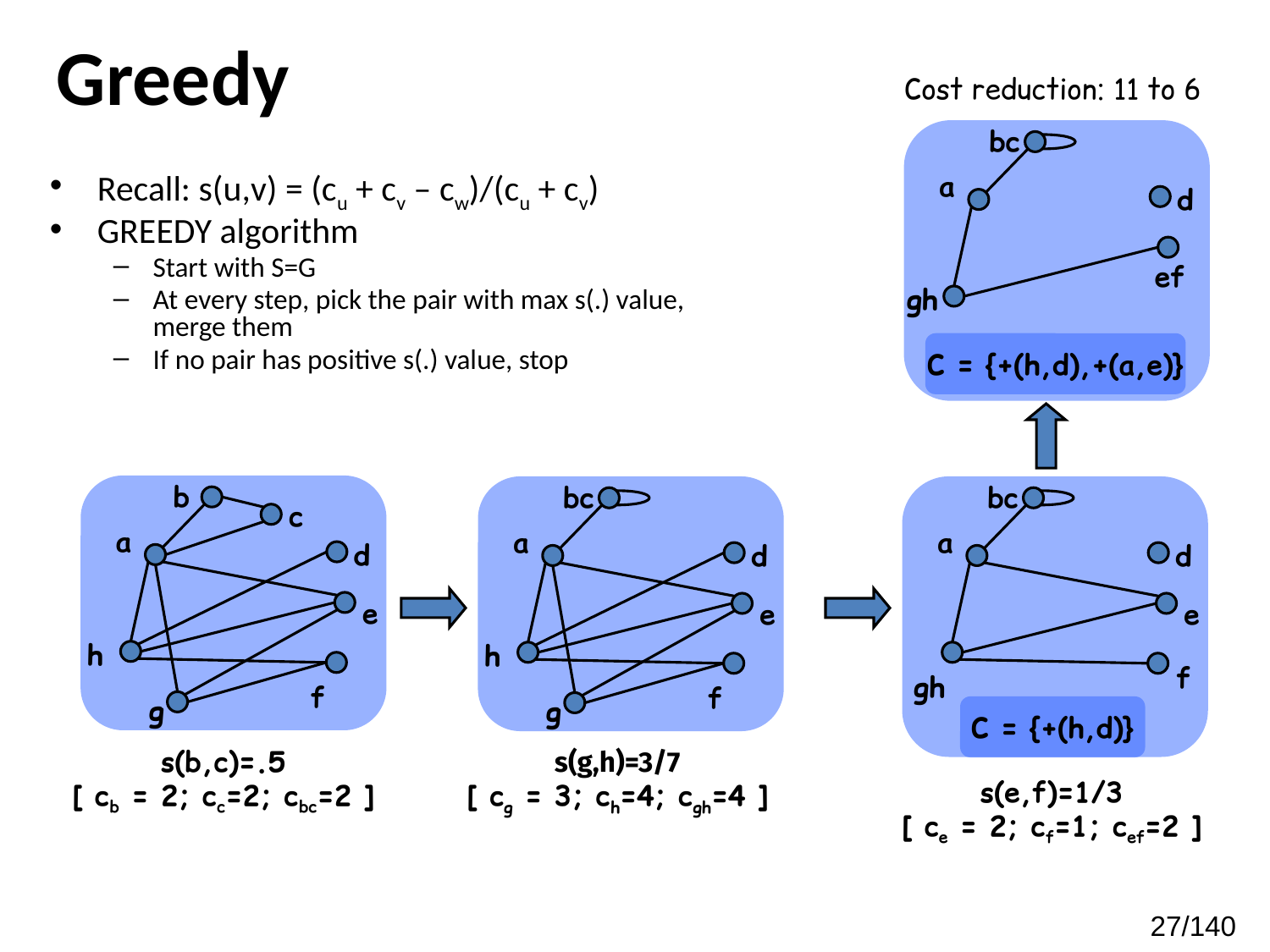

# Greedy
Cost reduction: 11 to 6

bc

Recall: s(u,v) = (cu + cv – cw)/(cu + cv)
GREEDY algorithm
Start with S=G
At every step, pick the pair with max s(.) value, merge them
If no pair has positive s(.) value, stop
a
d

ef
gh

C = {+(h,d),+(a,e)}

b
bc
bc

c

a
a
a
d
d
d

e
e
e
h
h

f
gh
f
f

g
g
C = {+(h,d)}
s(b,c)=.5
[ cb = 2; cc=2; cbc=2 ]
s(g,h)=3/7
[ cg = 3; ch=4; cgh=4 ]
s(e,f)=1/3
[ ce = 2; cf=1; cef=2 ]
27/140